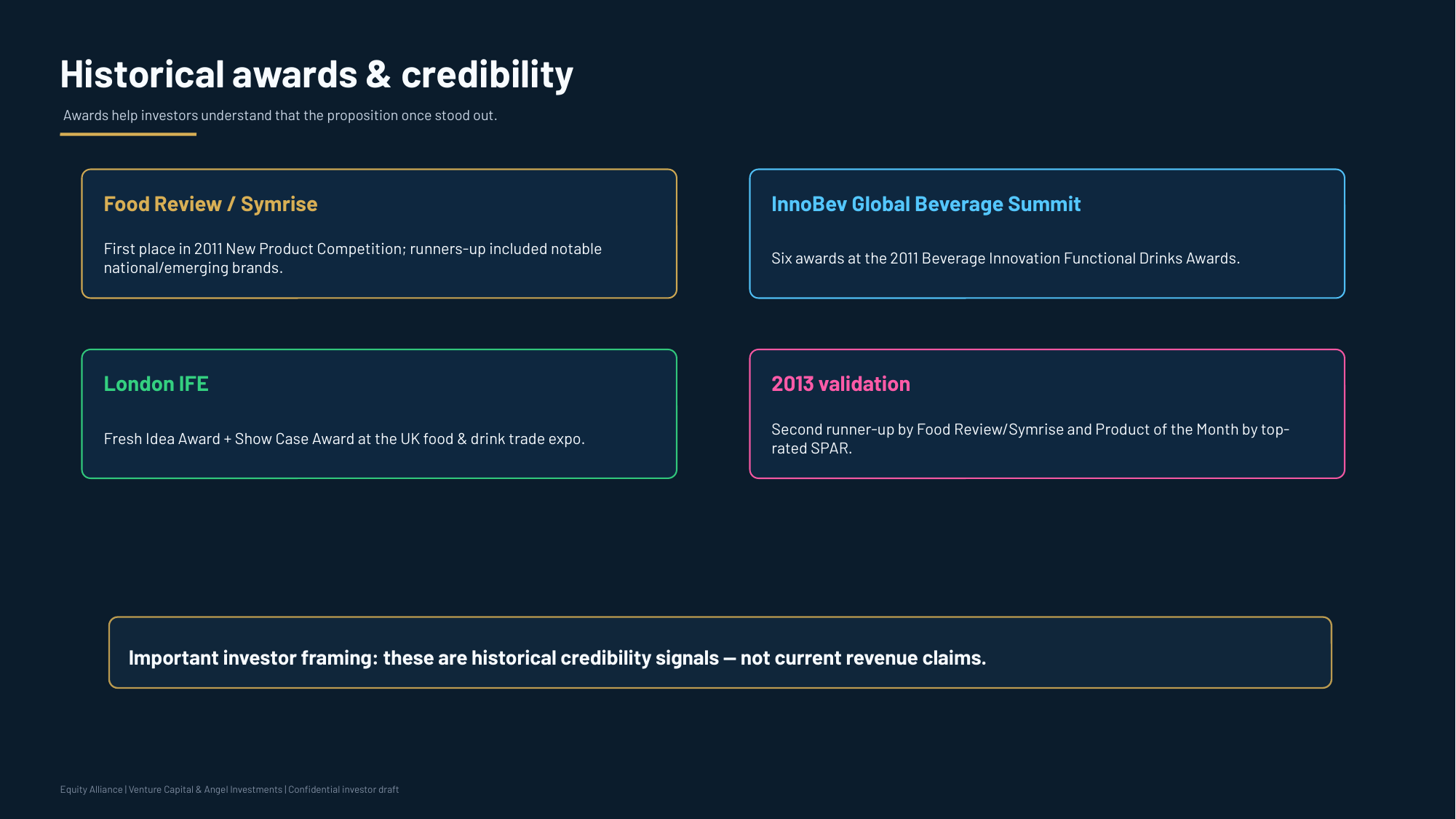

Historical awards & credibility
Awards help investors understand that the proposition once stood out.

Food Review / Symrise
InnoBev Global Beverage Summit
First place in 2011 New Product Competition; runners-up included notable national/emerging brands.
Six awards at the 2011 Beverage Innovation Functional Drinks Awards.

London IFE
2013 validation
Fresh Idea Award + Show Case Award at the UK food & drink trade expo.
Second runner-up by Food Review/Symrise and Product of the Month by top-rated SPAR.

Important investor framing: these are historical credibility signals — not current revenue claims.
Equity Alliance | Venture Capital & Angel Investments | Confidential investor draft